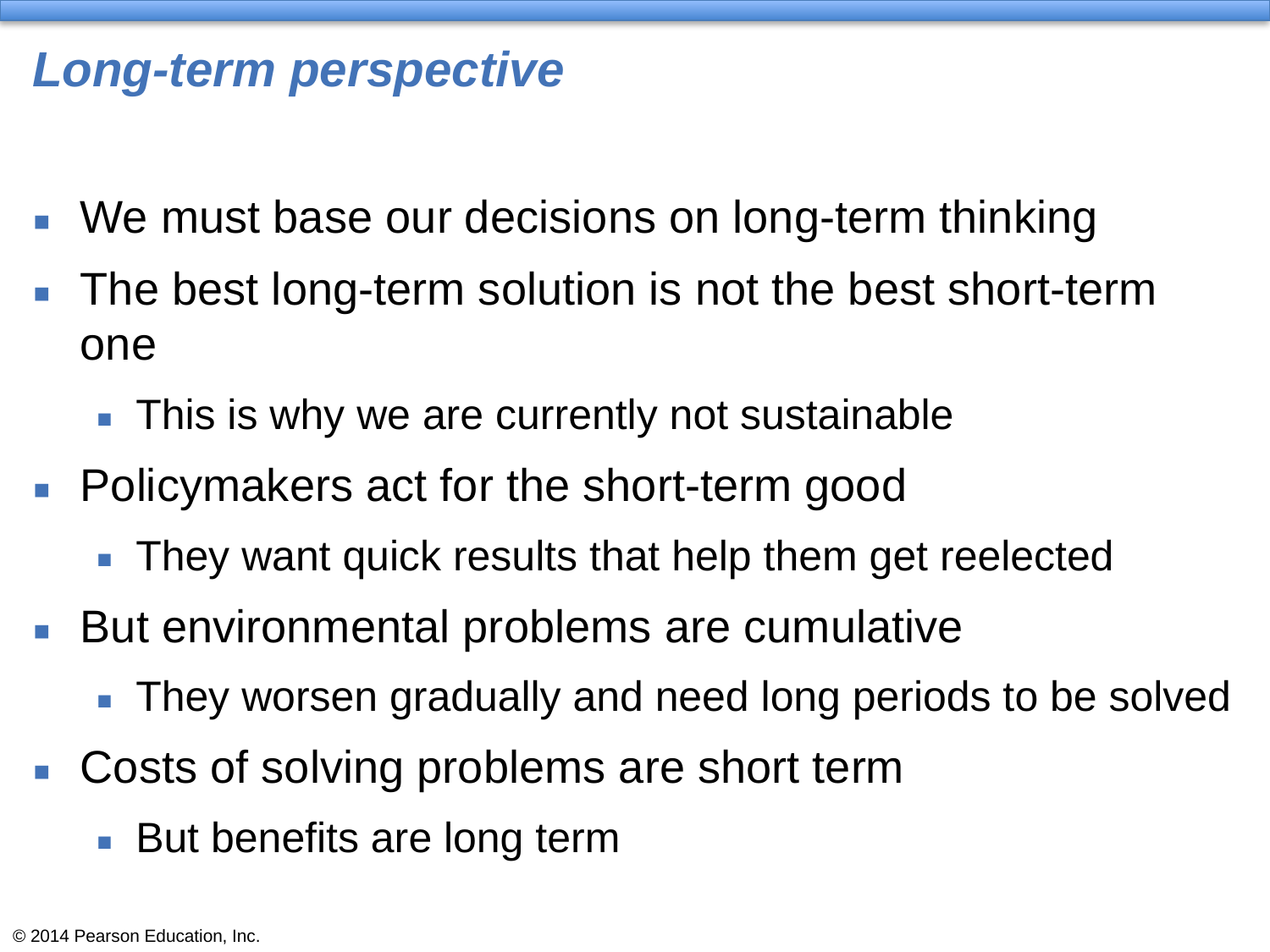

# Long-term perspective
We must base our decisions on long-term thinking
The best long-term solution is not the best short-term one
This is why we are currently not sustainable
Policymakers act for the short-term good
They want quick results that help them get reelected
But environmental problems are cumulative
They worsen gradually and need long periods to be solved
Costs of solving problems are short term
But benefits are long term